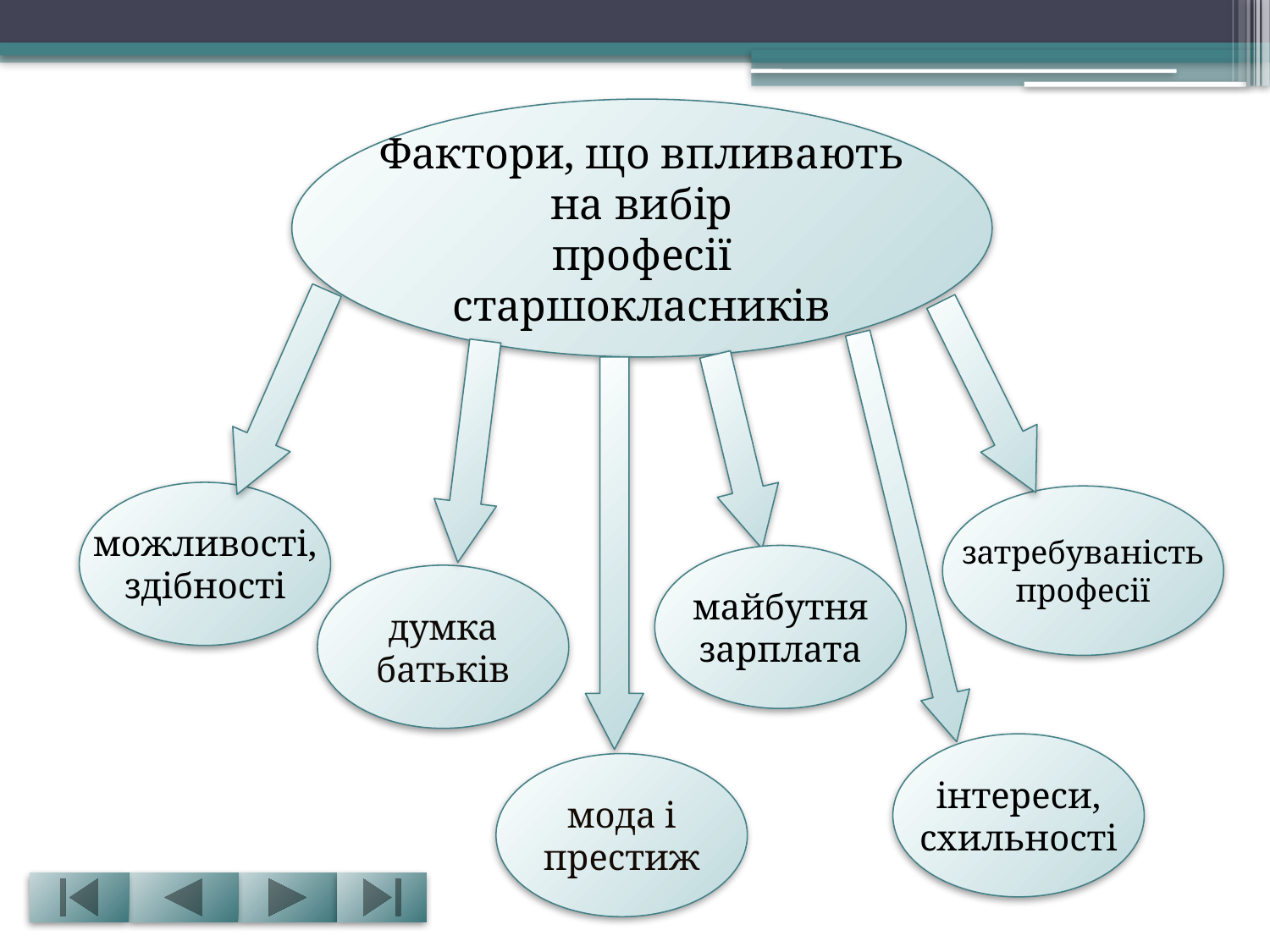

Фактори, що впливають
на вибір
професії
старшокласників

можливості,
здібності
затребуваність
професії
майбутня
зарплата
думка
батьків
інтереси,
схильності
мода і
престиж